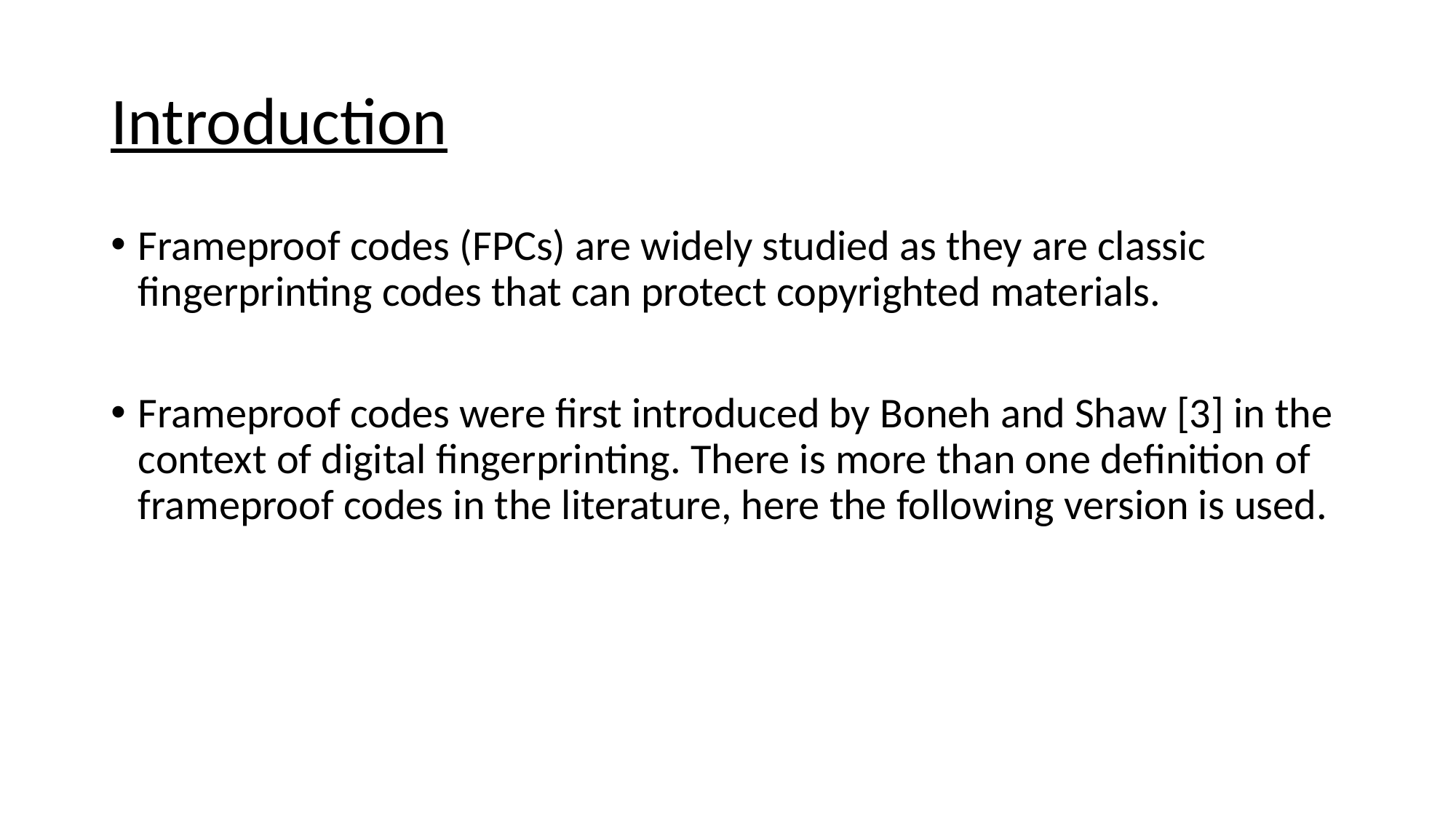

# Introduction
Frameproof codes (FPCs) are widely studied as they are classic fingerprinting codes that can protect copyrighted materials.

Frameproof codes were first introduced by Boneh and Shaw [3] in the context of digital fingerprinting. There is more than one definition of frameproof codes in the literature, here the following version is used.